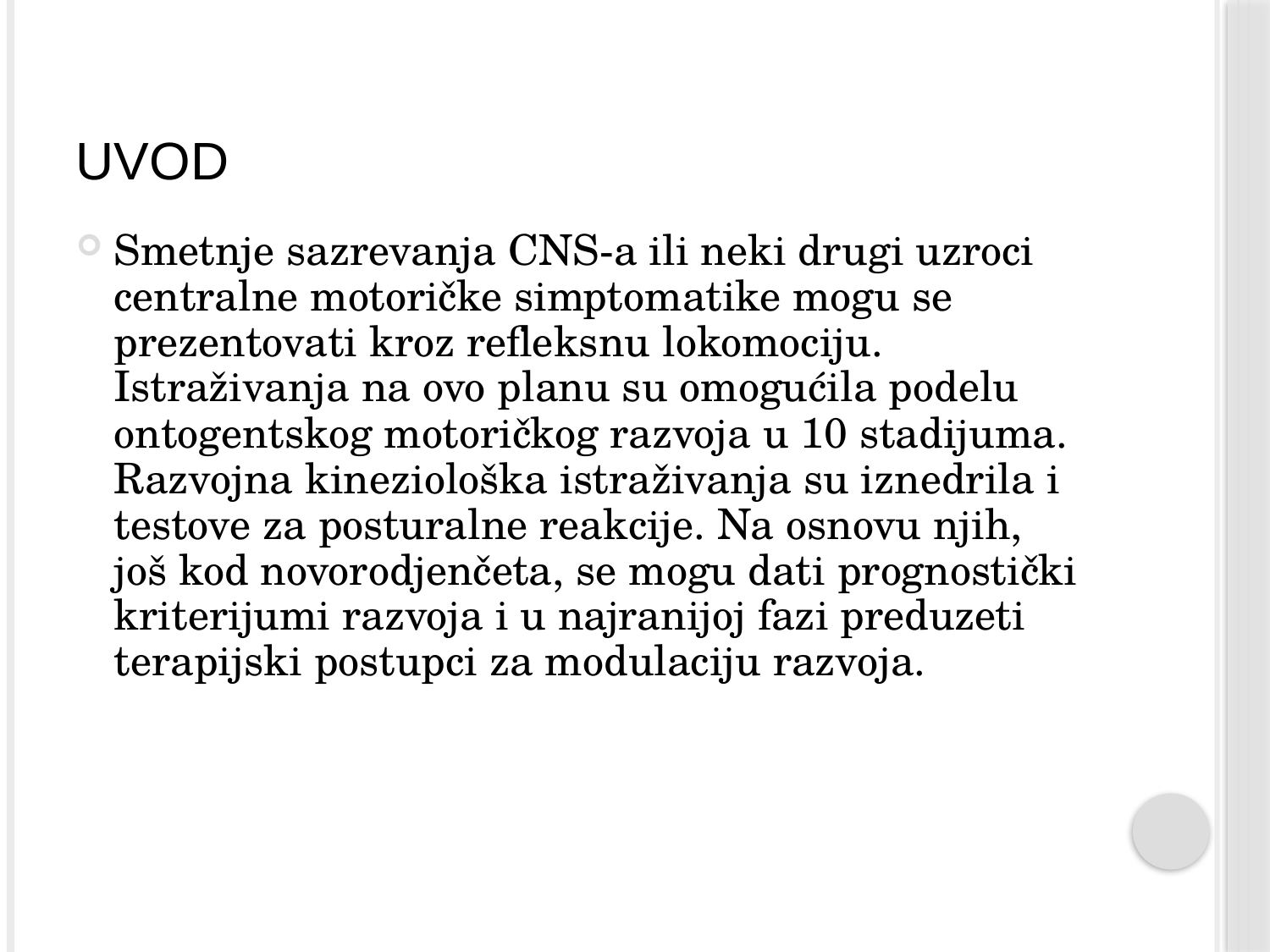

# Uvod
Smetnje sazrevanja CNS-a ili neki drugi uzroci centralne motoričke simptomatike mogu se prezentovati kroz refleksnu lokomociju. Istraživanja na ovo planu su omogućila podelu ontogentskog motoričkog razvoja u 10 stadijuma. Razvojna kineziološka istraživanja su iznedrila i testove za posturalne reakcije. Na osnovu njih, još kod novorodjenčeta, se mogu dati prognostički kriterijumi razvoja i u najranijoj fazi preduzeti terapijski postupci za modulaciju razvoja.